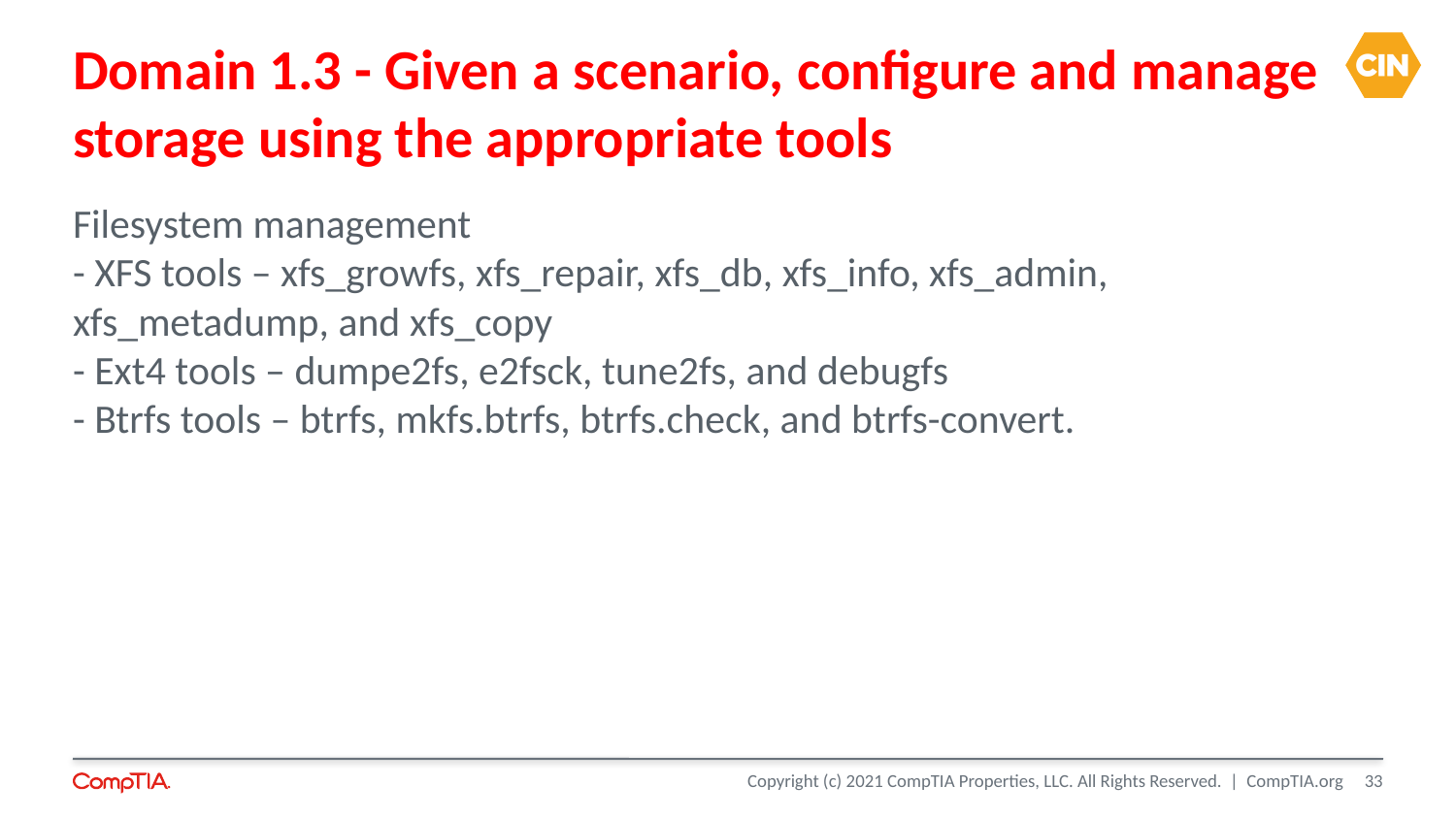

Domain 1.3 - Given a scenario, configure and manage
storage using the appropriate tools
Filesystem management
- XFS tools – xfs_growfs, xfs_repair, xfs_db, xfs_info, xfs_admin, xfs_metadump, and xfs_copy
- Ext4 tools – dumpe2fs, e2fsck, tune2fs, and debugfs
- Btrfs tools – btrfs, mkfs.btrfs, btrfs.check, and btrfs-convert.
33